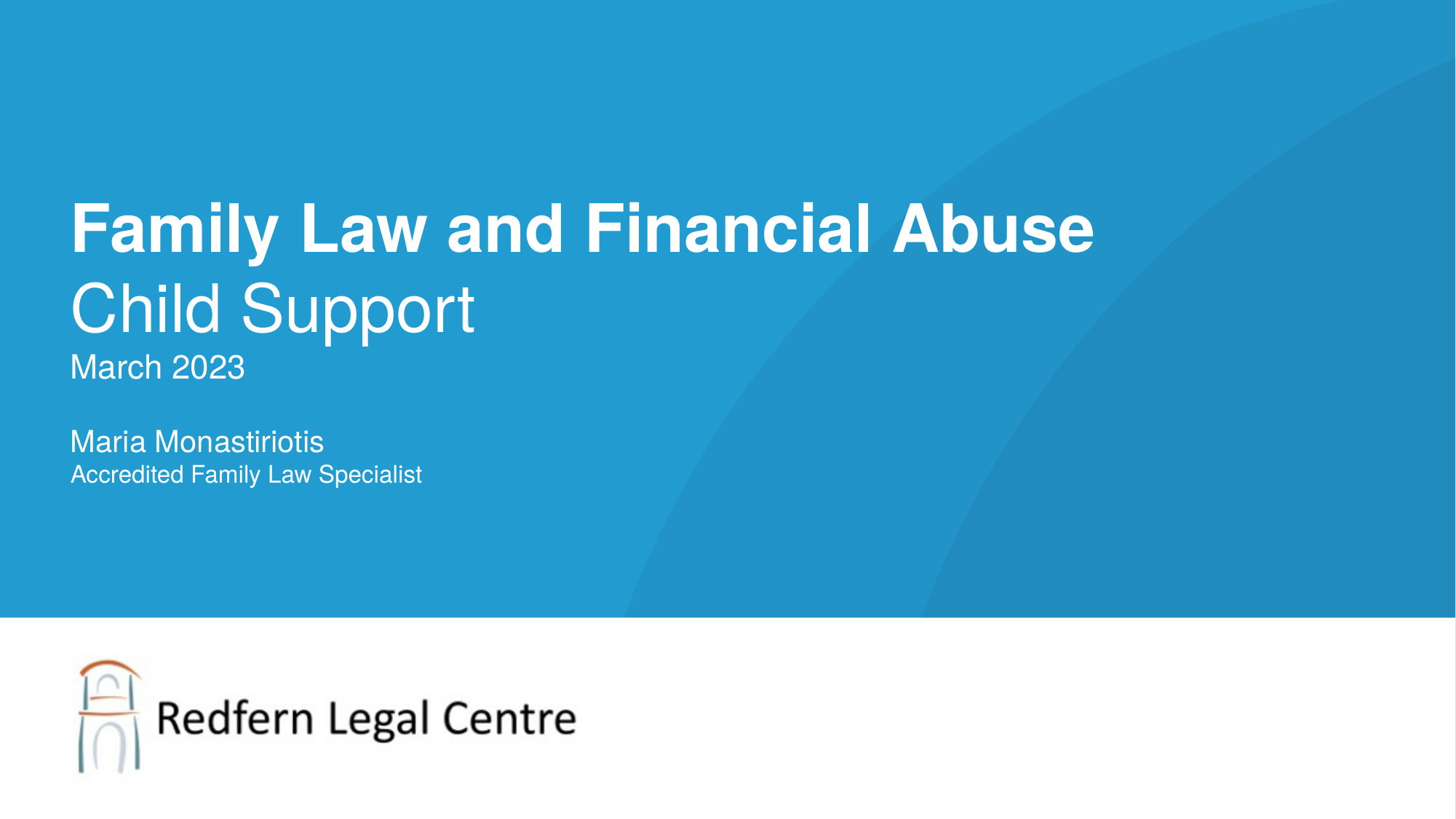

Family Law and Financial Abuse
Child Support
March 2023

Maria Monastiriotis
Accredited Family Law Specialist